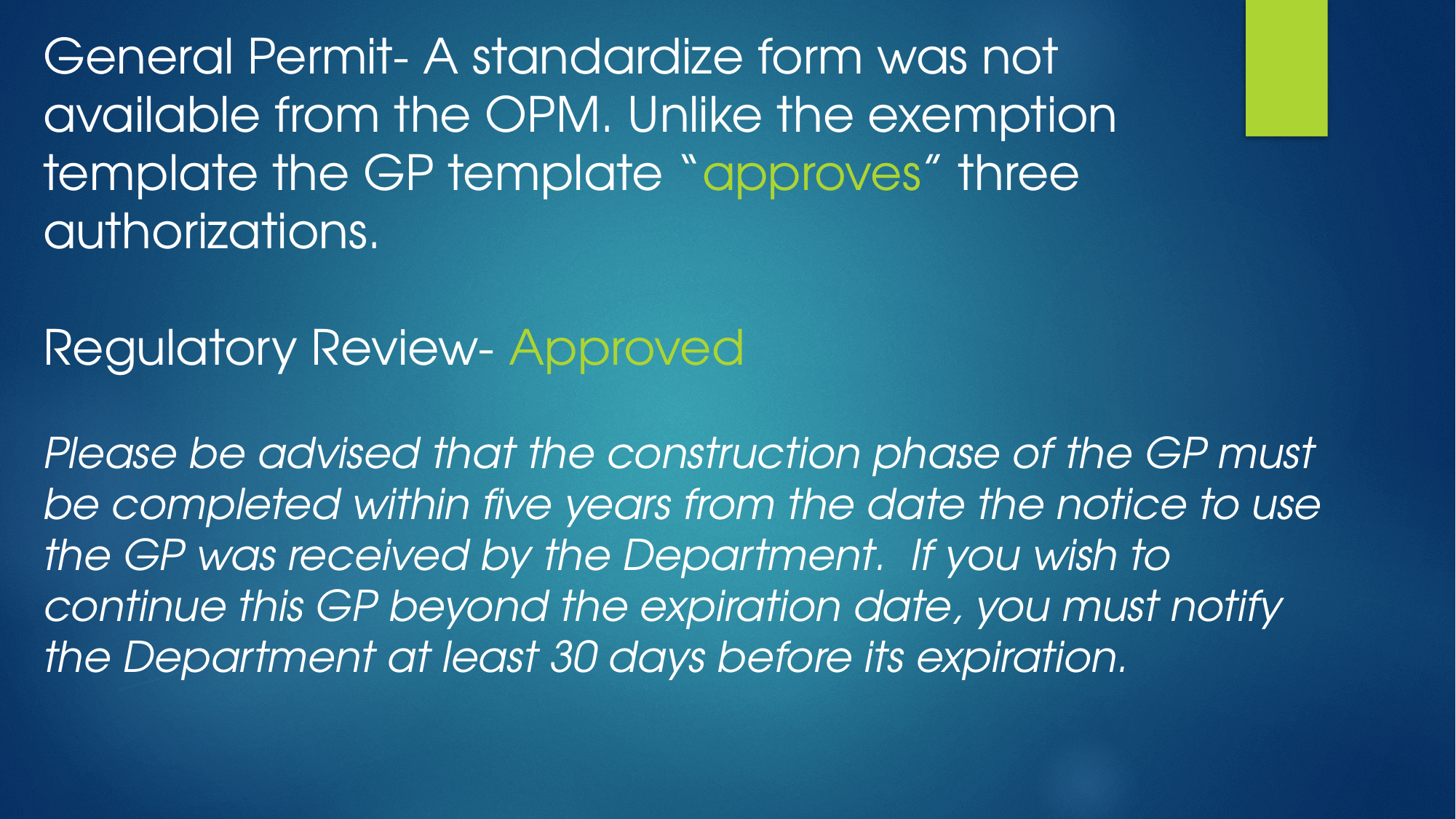

General Permit- A standardize form was not
available from the OPM. Unlike the exemption template the GP template “approves” three authorizations.

Regulatory Review- Approved

Please be advised that the construction phase of the GP must be completed within five years from the date the notice to use the GP was received by the Department.  If you wish to continue this GP beyond the expiration date, you must notify the Department at least 30 days before its expiration.